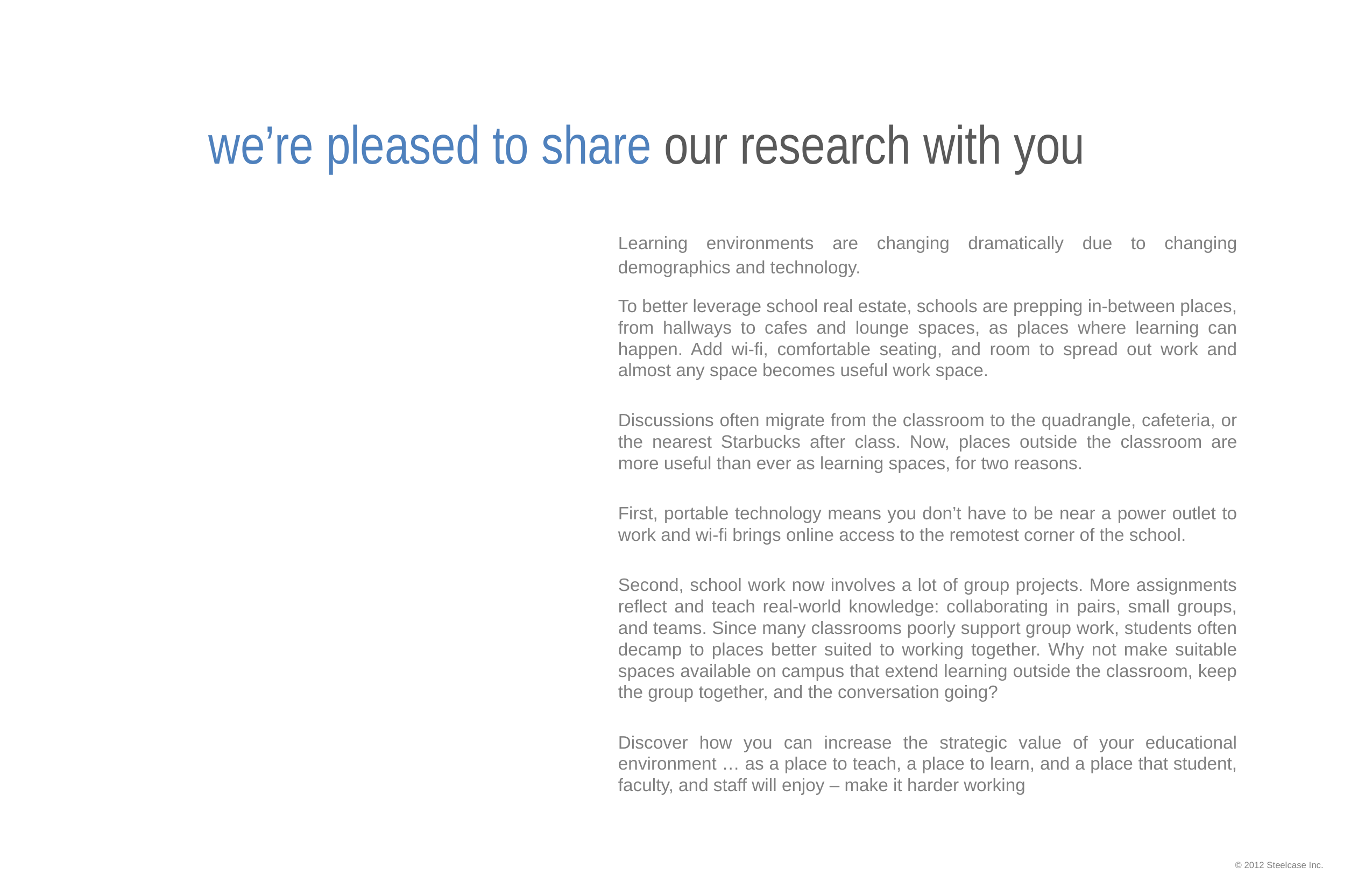

# we’re pleased to share our research with you
Learning environments are changing dramatically due to changing demographics and technology.
To better leverage school real estate, schools are prepping in-between places, from hallways to cafes and lounge spaces, as places where learning can happen. Add wi-fi, comfortable seating, and room to spread out work and almost any space becomes useful work space.

Discussions often migrate from the classroom to the quadrangle, cafeteria, or the nearest Starbucks after class. Now, places outside the classroom are more useful than ever as learning spaces, for two reasons.

First, portable technology means you don’t have to be near a power outlet to work and wi-fi brings online access to the remotest corner of the school.

Second, school work now involves a lot of group projects. More assignments reflect and teach real-world knowledge: collaborating in pairs, small groups, and teams. Since many classrooms poorly support group work, students often decamp to places better suited to working together. Why not make suitable spaces available on campus that extend learning outside the classroom, keep the group together, and the conversation going?

Discover how you can increase the strategic value of your educational environment … as a place to teach, a place to learn, and a place that student, faculty, and staff will enjoy – make it harder working